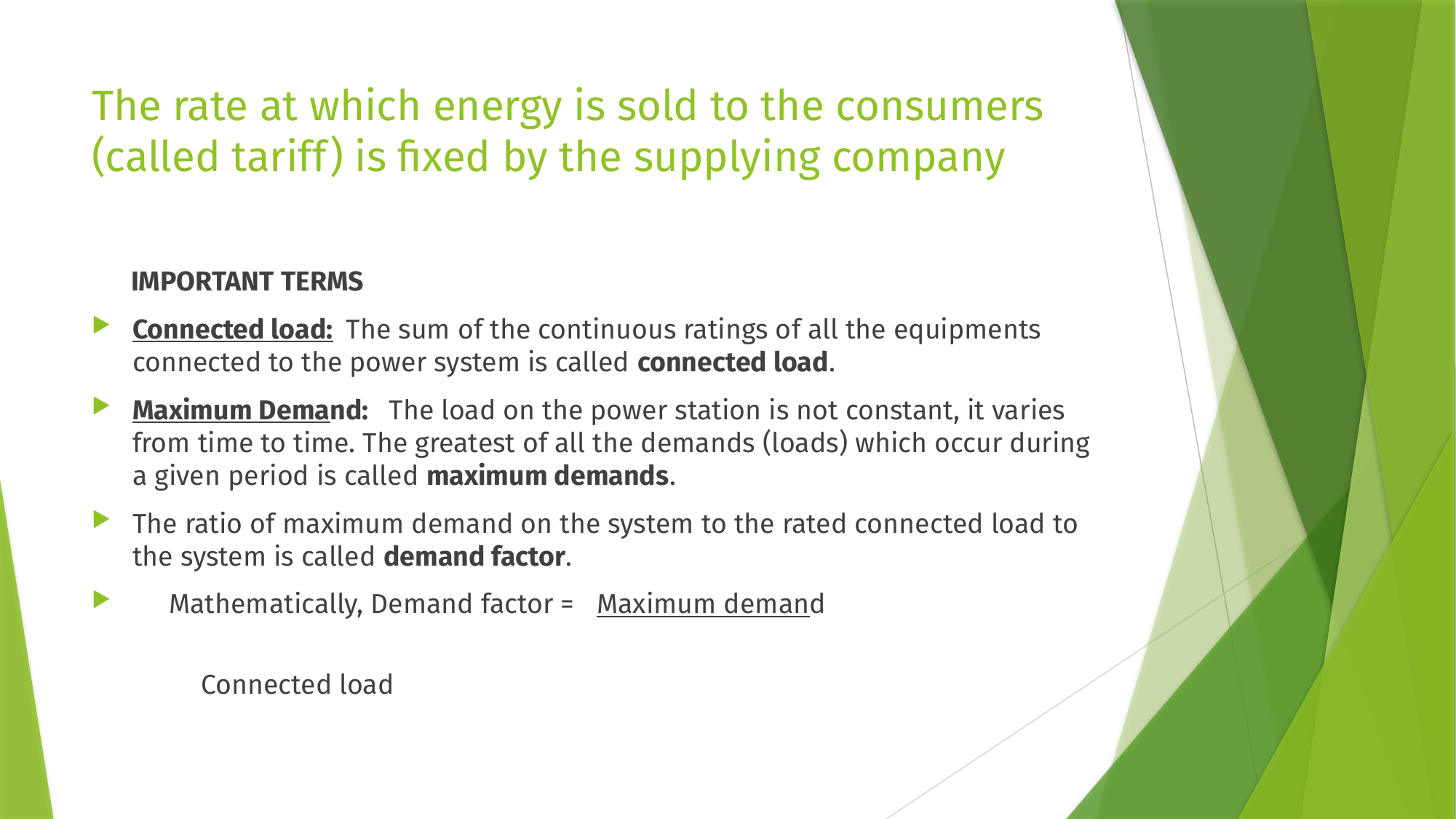

# The rate at which energy is sold to the consumers (called tariff) is fixed by the supplying company
      IMPORTANT TERMS
Connected load:  The sum of the continuous ratings of all the equipments connected to the power system is called connected load.
Maximum Demand:   The load on the power station is not constant, it varies from time to time. The greatest of all the demands (loads) which occur during a given period is called maximum demands.
The ratio of maximum demand on the system to the rated connected load to the system is called demand factor.
     Mathematically, Demand factor =   Maximum demand
						   				Connected load